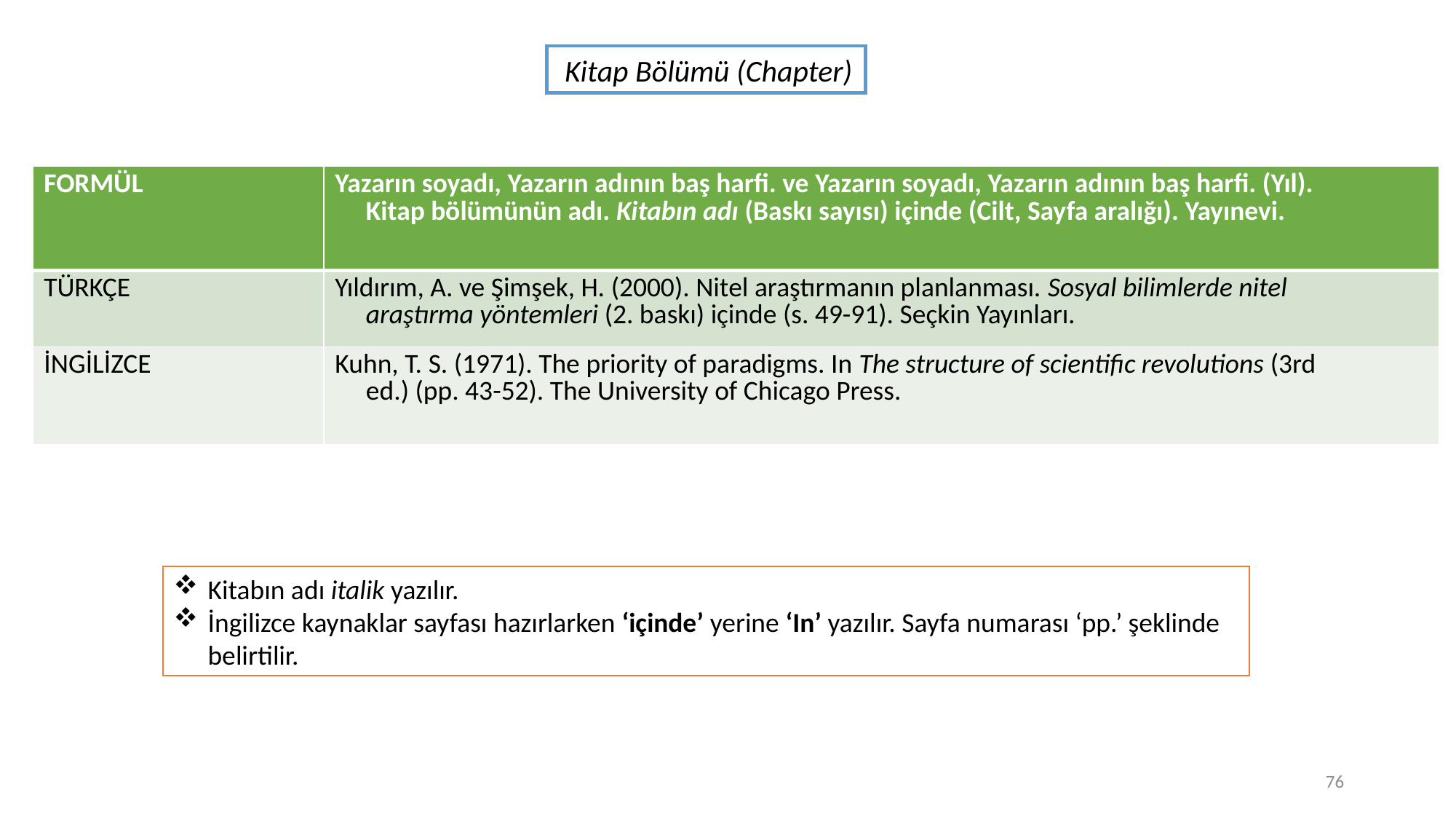

Kitap Bölümü (Chapter)
| FORMÜL | Yazarın soyadı, Yazarın adının baş harfi. ve Yazarın soyadı, Yazarın adının baş harfi. (Yıl). Kitap bölümünün adı. Kitabın adı (Baskı sayısı) içinde (Cilt, Sayfa aralığı). Yayınevi. |
| --- | --- |
| TÜRKÇE | Yıldırım, A. ve Şimşek, H. (2000). Nitel araştırmanın planlanması. Sosyal bilimlerde nitel araştırma yöntemleri (2. baskı) içinde (s. 49-91). Seçkin Yayınları. |
| İNGİLİZCE | Kuhn, T. S. (1971). The priority of paradigms. In The structure of scientific revolutions (3rd ed.) (pp. 43-52). The University of Chicago Press. |
Kitabın adı italik yazılır.
İngilizce kaynaklar sayfası hazırlarken ‘içinde’ yerine ‘In’ yazılır. Sayfa numarası ‘pp.’ şeklinde belirtilir.

76